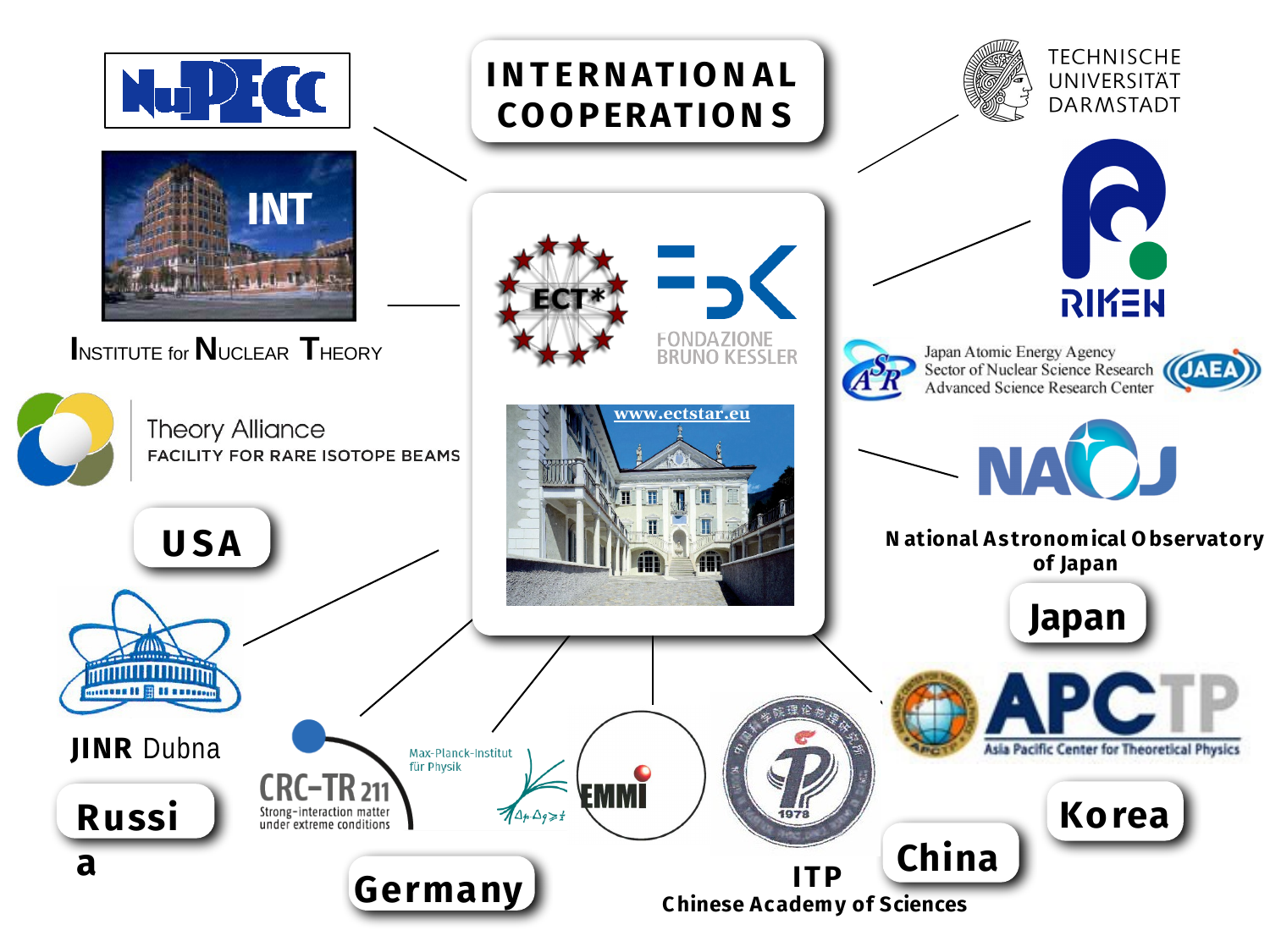

INTERNATIONAL COOPERATIONS

INT

INSTITUTE for NUCLEAR  THEORY

www.ectstar.eu

USA
National Astronomical Observatory
of Japan

Japan

JINR Dubna

Korea
Russia

China

ITP
Germany
Chinese Academy of Sciences